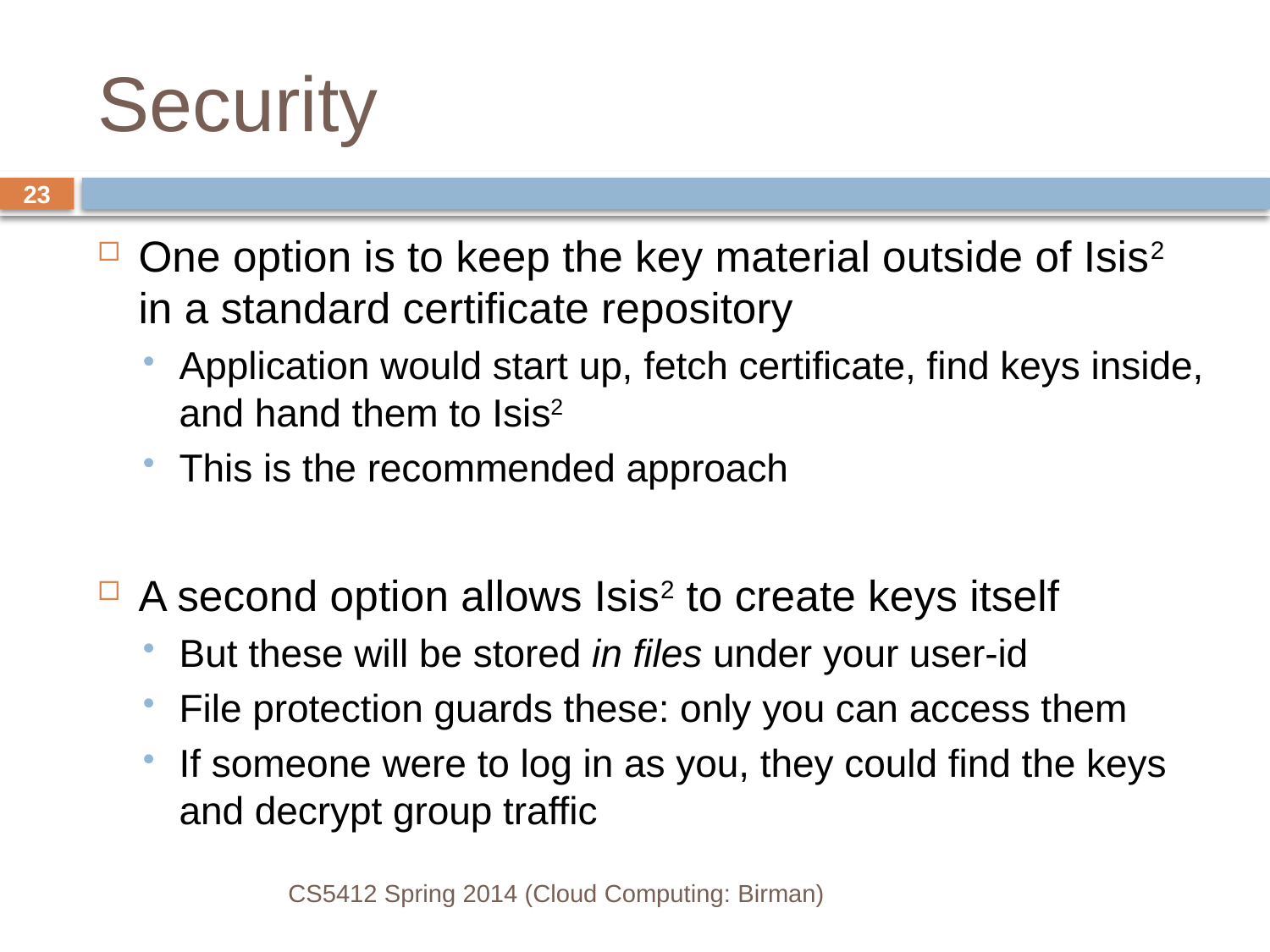

# Security
23
One option is to keep the key material outside of Isis2 in a standard certificate repository
Application would start up, fetch certificate, find keys inside, and hand them to Isis2
This is the recommended approach

A second option allows Isis2 to create keys itself
But these will be stored in files under your user-id
File protection guards these: only you can access them
If someone were to log in as you, they could find the keys and decrypt group traffic
CS5412 Spring 2014 (Cloud Computing: Birman)